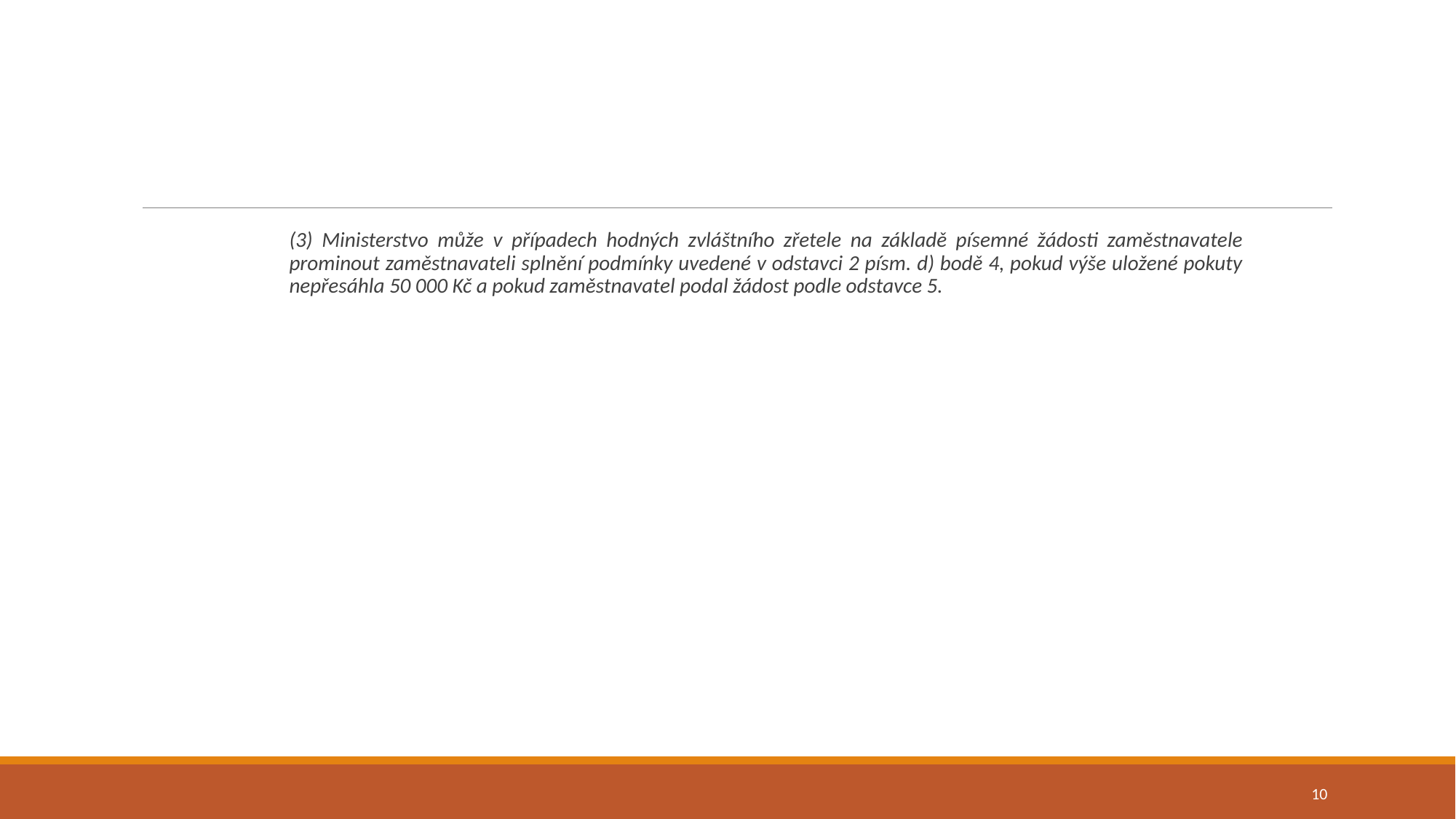

#

(3) Ministerstvo může v případech hodných zvláštního zřetele na základě písemné žádosti zaměstnavatele prominout zaměstnavateli splnění podmínky uvedené v odstavci 2 písm. d) bodě 4, pokud výše uložené pokuty nepřesáhla 50 000 Kč a pokud zaměstnavatel podal žádost podle odstavce 5.

10